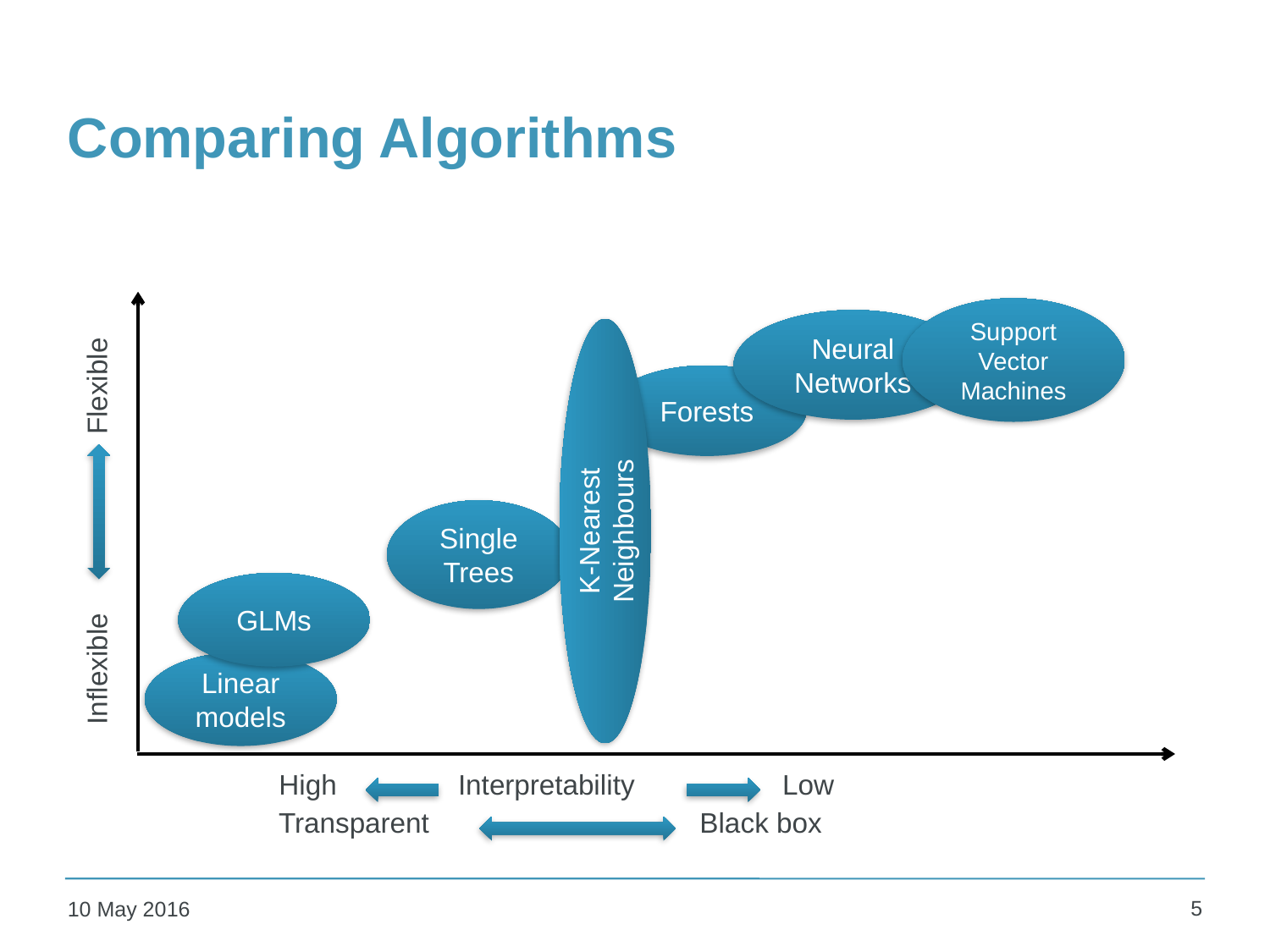

# Comparing Algorithms
Support
Vector
Machines
Neural Networks
Forests
Flexible
Inflexible

K-Nearest Neighbours
Single Trees
GLMs
Linear models
High
Interpretability
Low

Transparent
Black box

5
10 May 2016